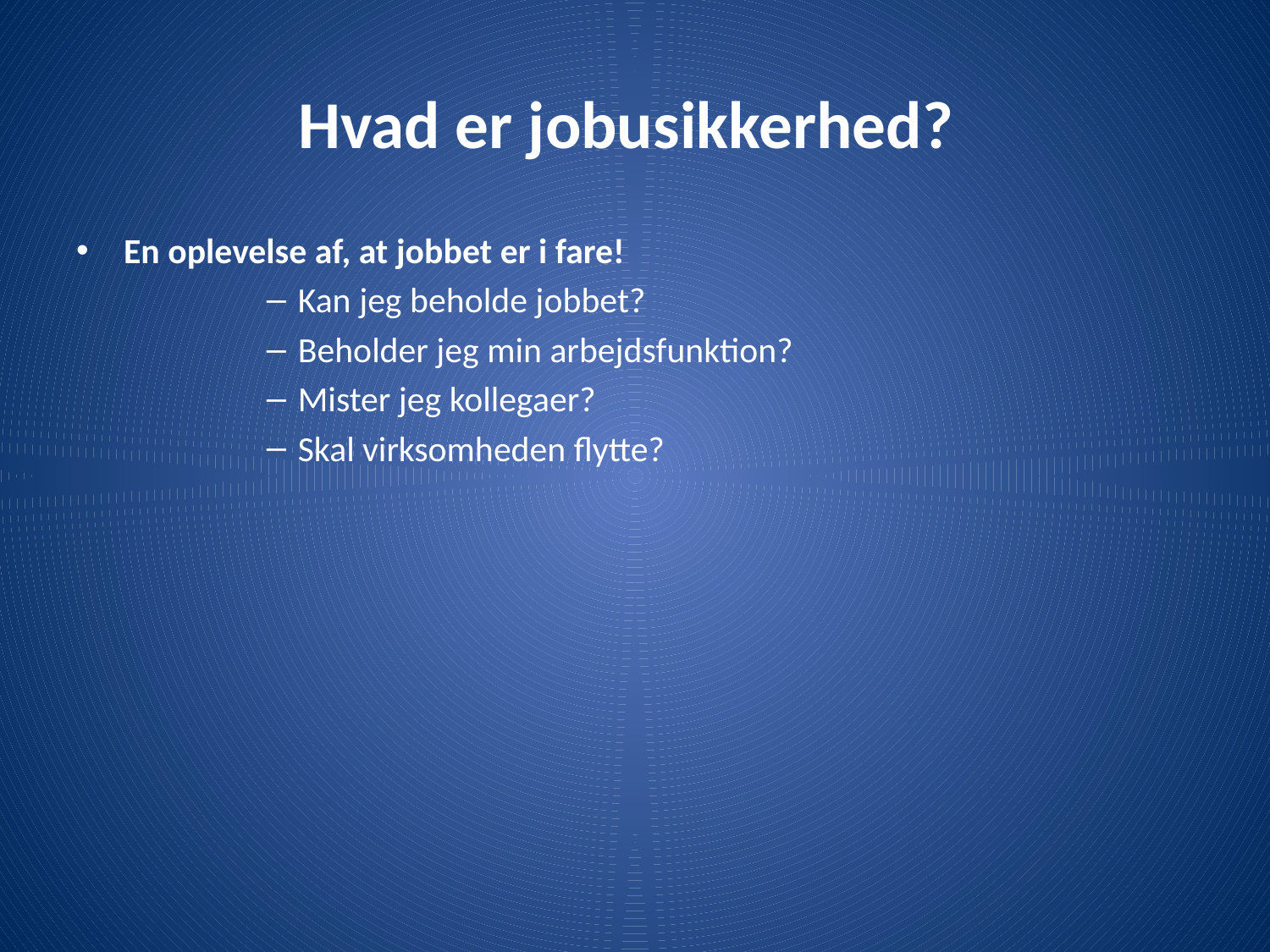

# Hvad er jobusikkerhed?
En oplevelse af, at jobbet er i fare!
Kan jeg beholde jobbet?
Beholder jeg min arbejdsfunktion?
Mister jeg kollegaer?
Skal virksomheden flytte?